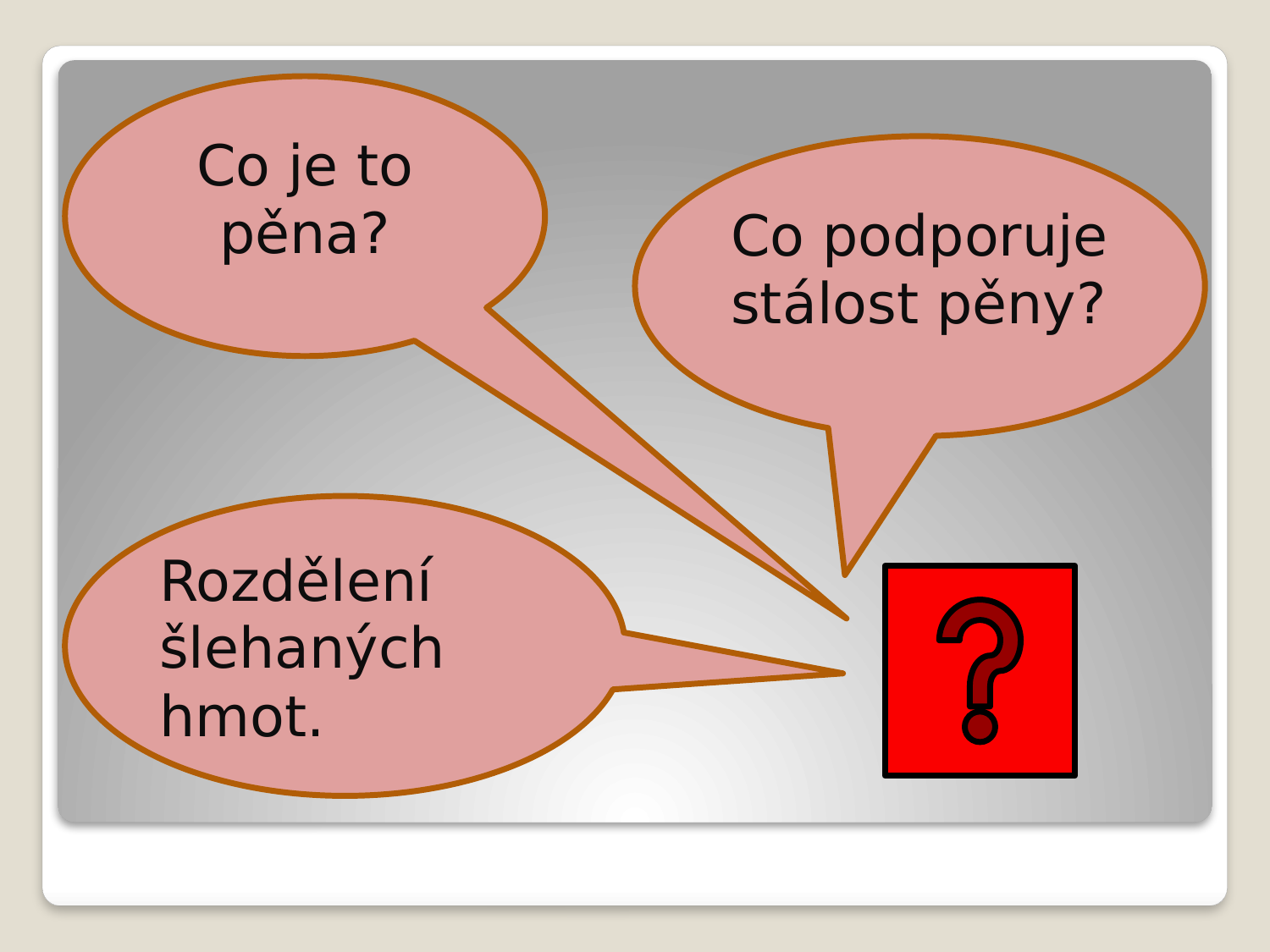

Co je to pěna?

Co podporuje stálost pěny?

Rozdělení šlehaných hmot.